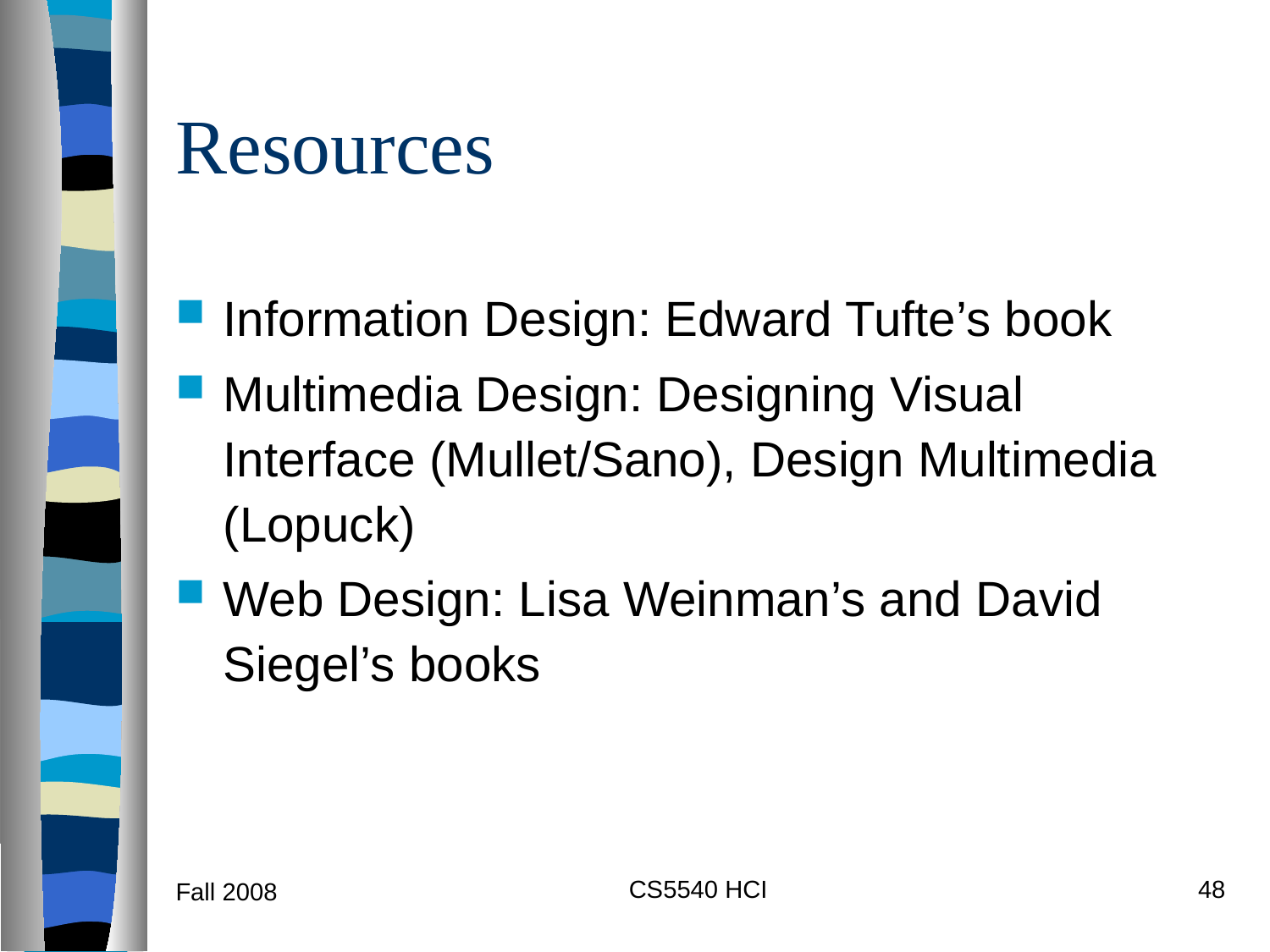

# Resources
Information Design: Edward Tufte’s book
Multimedia Design: Designing Visual Interface (Mullet/Sano), Design Multimedia (Lopuck)
Web Design: Lisa Weinman’s and David Siegel’s books
CS5540 HCI
48
Fall 2008